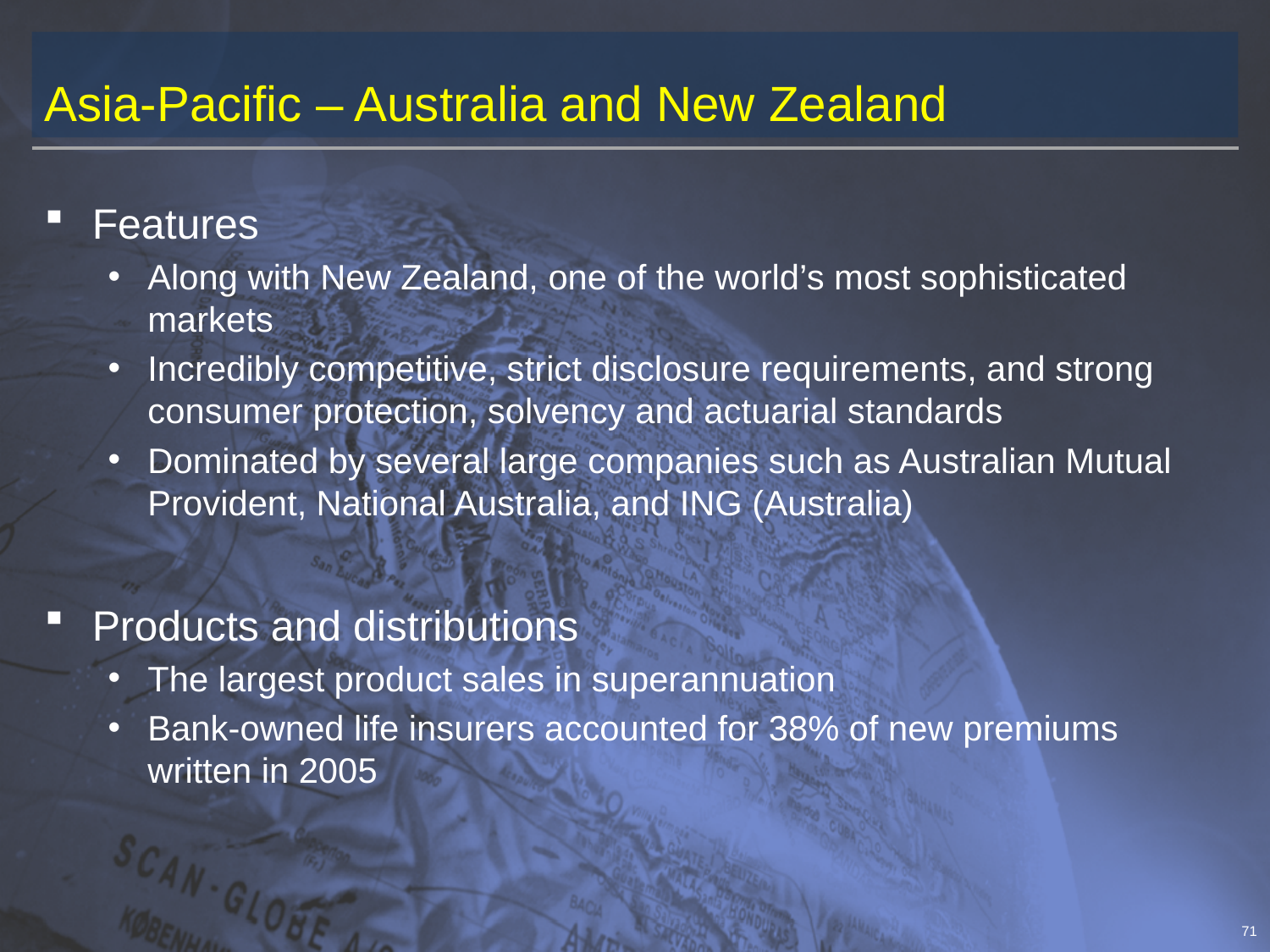

# Asia-Pacific – Australia and New Zealand
Features
Along with New Zealand, one of the world’s most sophisticated markets
Incredibly competitive, strict disclosure requirements, and strong consumer protection, solvency and actuarial standards
Dominated by several large companies such as Australian Mutual Provident, National Australia, and ING (Australia)

Products and distributions
The largest product sales in superannuation
Bank-owned life insurers accounted for 38% of new premiums written in 2005

71